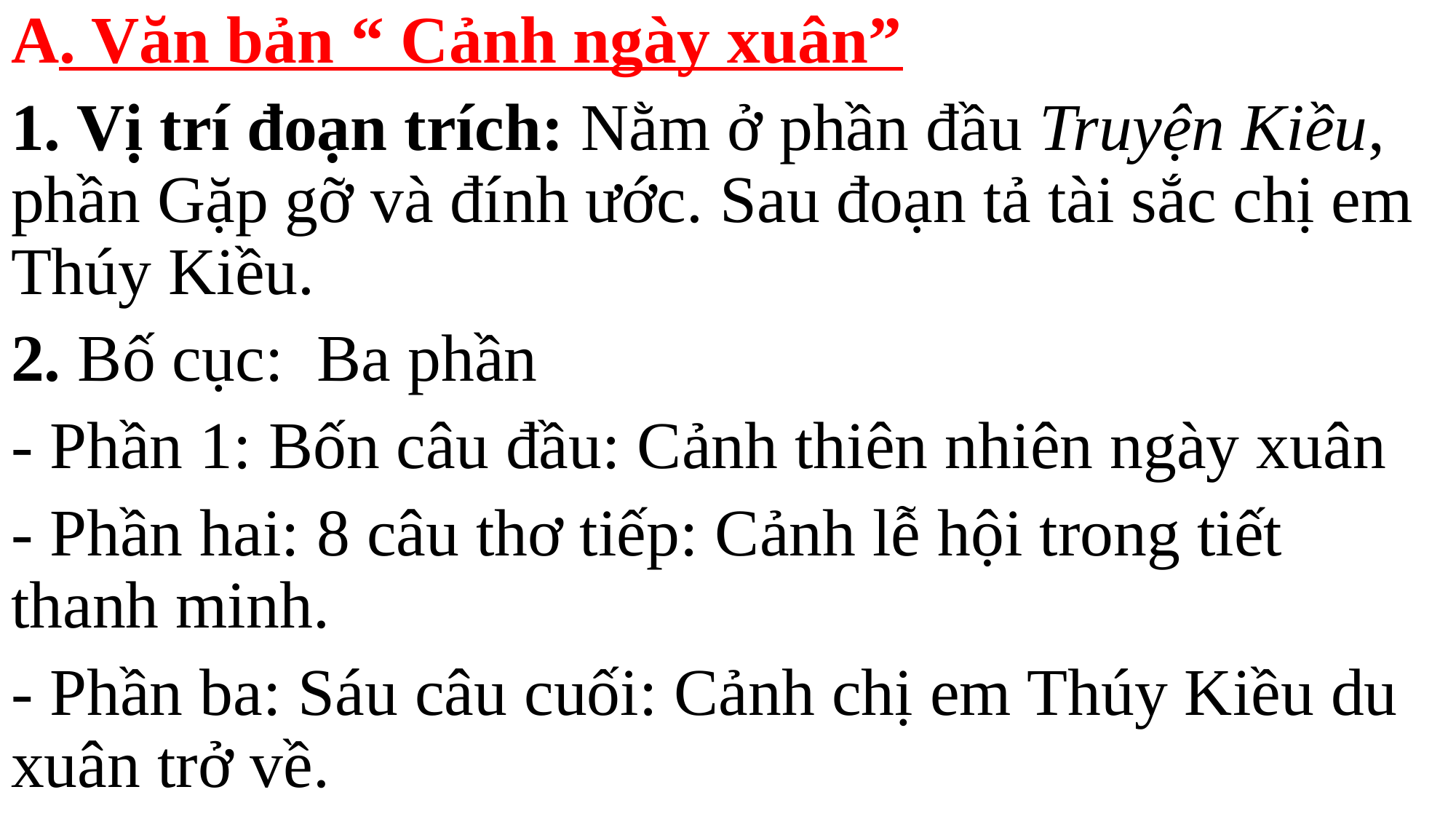

A. Văn bản “ Cảnh ngày xuân”
1. Vị trí đoạn trích: Nằm ở phần đầu Truyện Kiều, phần Gặp gỡ và đính ước. Sau đoạn tả tài sắc chị em Thúy Kiều.
2. Bố cục:  Ba phần
- Phần 1: Bốn câu đầu: Cảnh thiên nhiên ngày xuân
- Phần hai: 8 câu thơ tiếp: Cảnh lễ hội trong tiết thanh minh.
- Phần ba: Sáu câu cuối: Cảnh chị em Thúy Kiều du xuân trở về.